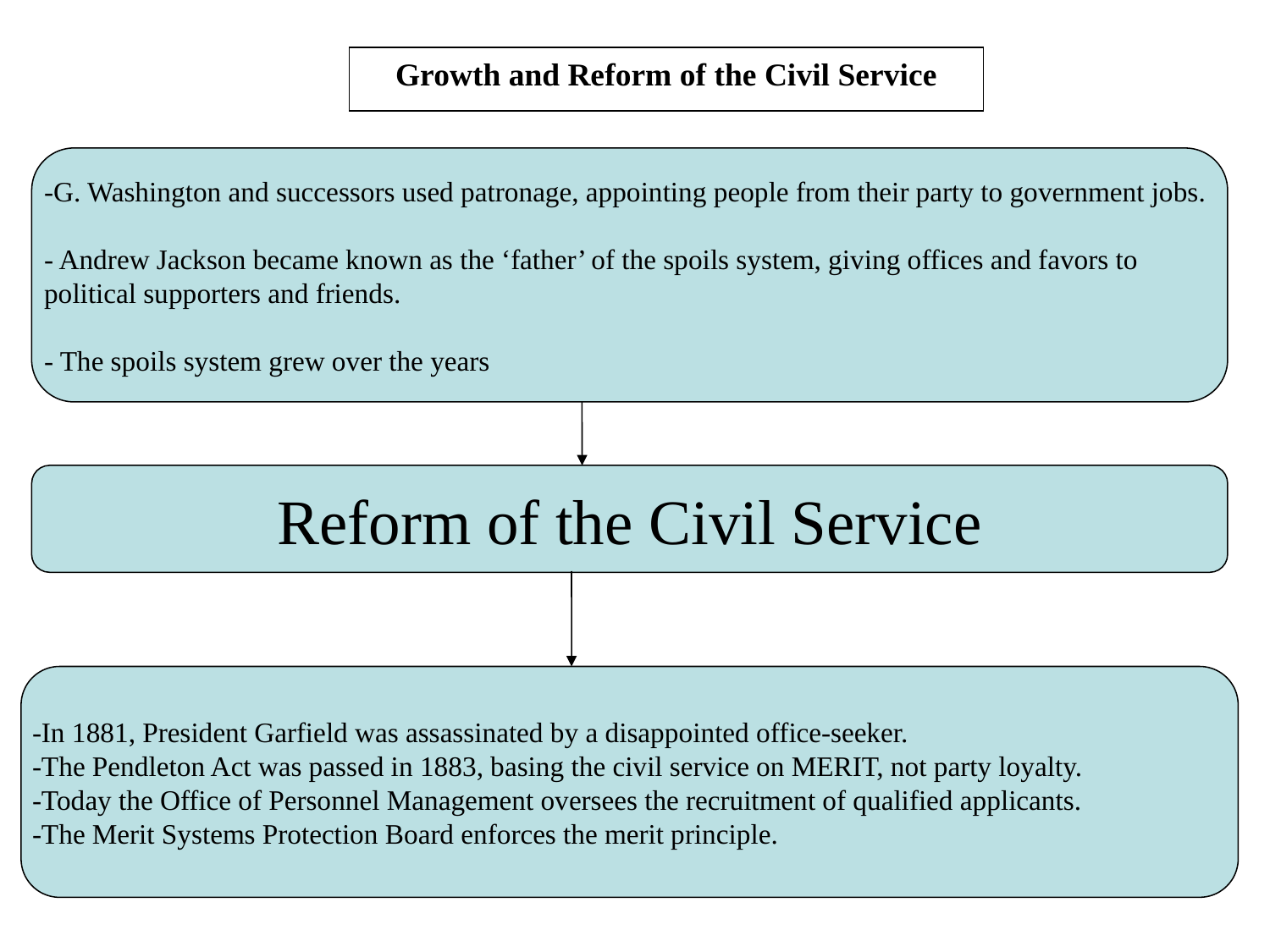

Growth and Reform of the Civil Service
-G. Washington and successors used patronage, appointing people from their party to government jobs.

- Andrew Jackson became known as the ‘father’ of the spoils system, giving offices and favors to political supporters and friends.

- The spoils system grew over the years

Reform of the Civil Service

-In 1881, President Garfield was assassinated by a disappointed office-seeker.
-The Pendleton Act was passed in 1883, basing the civil service on MERIT, not party loyalty.
-Today the Office of Personnel Management oversees the recruitment of qualified applicants.
-The Merit Systems Protection Board enforces the merit principle.